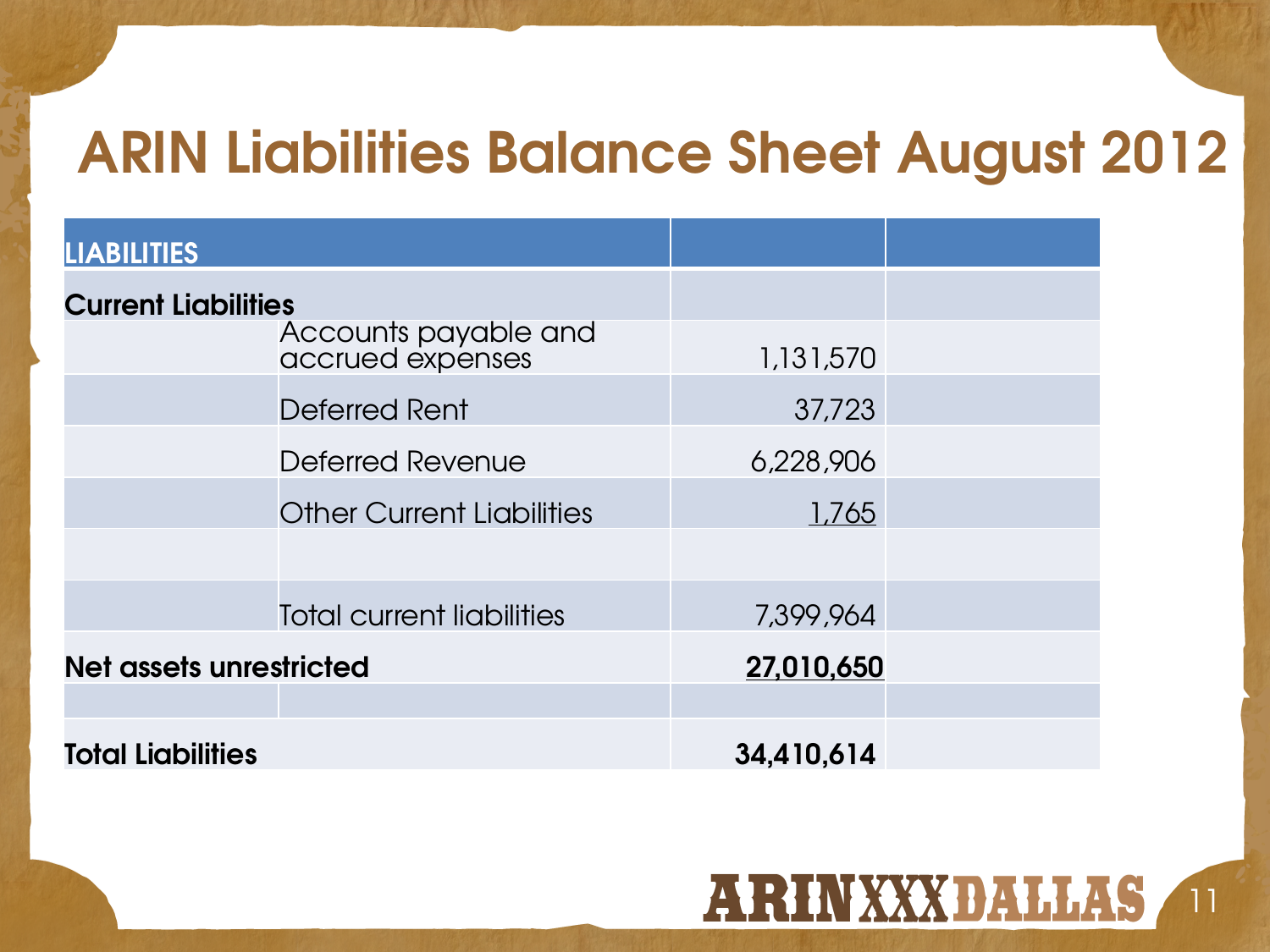

# ARIN Liabilities Balance Sheet August 2012
| LIABILITIES |  |  |  |
| --- | --- | --- | --- |
| Current Liabilities |  |  |  |
|  | Accounts payable and accrued expenses | 1,131,570 |  |
|  | Deferred Rent | 37,723 |  |
|  | Deferred Revenue | 6,228,906 |  |
|  | Other Current Liabilities | 1,765 |  |
|  |  |  |  |
|  | Total current liabilities | 7,399,964 |  |
| Net assets unrestricted |  | 27,010,650 |  |
|  |  |  |  |
| Total Liabilities |  | 34,410,614 |  |
11